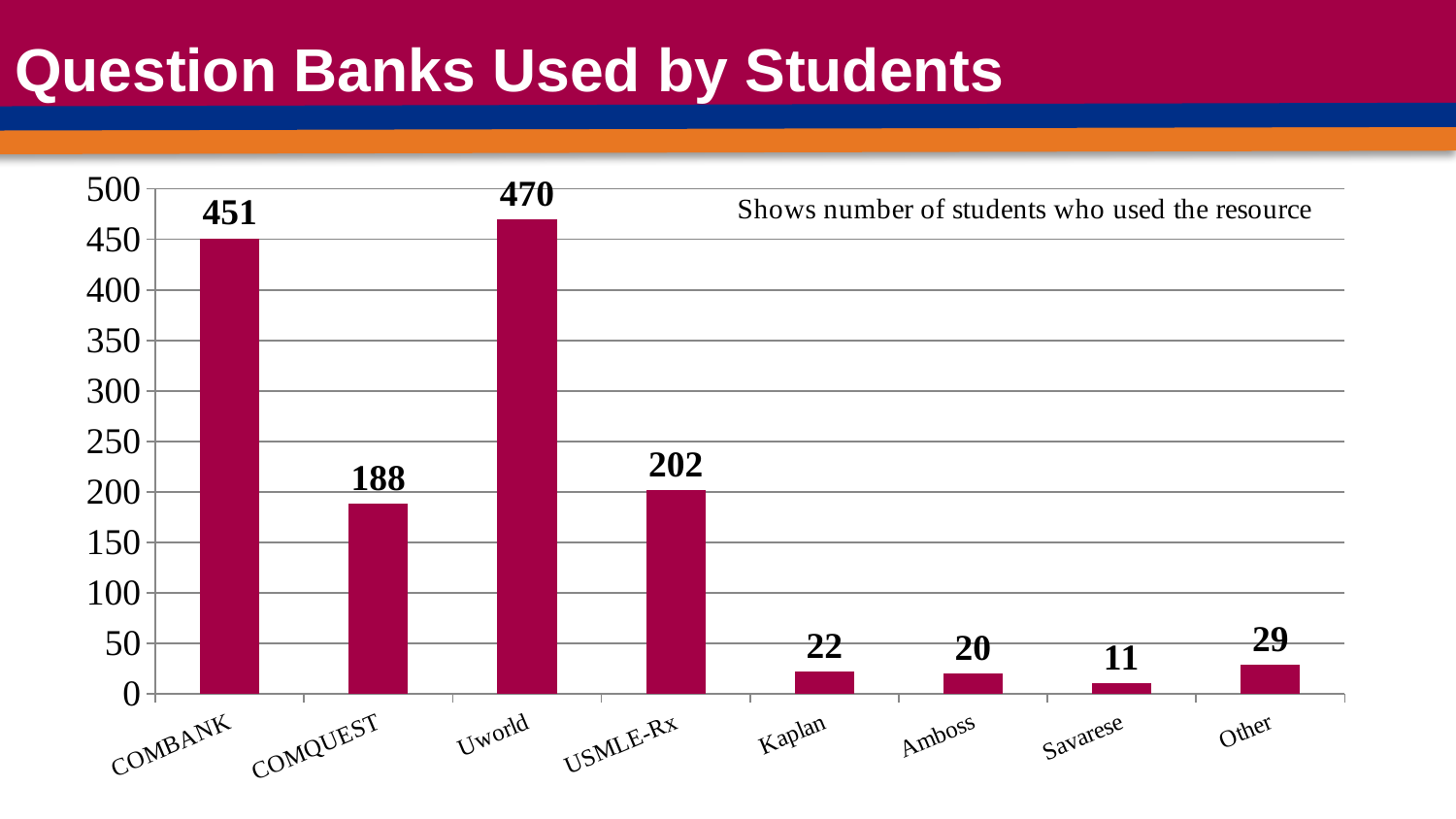

# Question Banks Used by Students

### Chart

| Category | score |
|---|---|
| COMBANK | 451.0 |
| COMQUEST | 188.0 |
| Uworld | 470.0 |
| USMLE-Rx | 202.0 |
| Kaplan | 22.0 |
| Amboss | 20.0 |
| Savarese | 11.0 |
| Other | 29.0 |